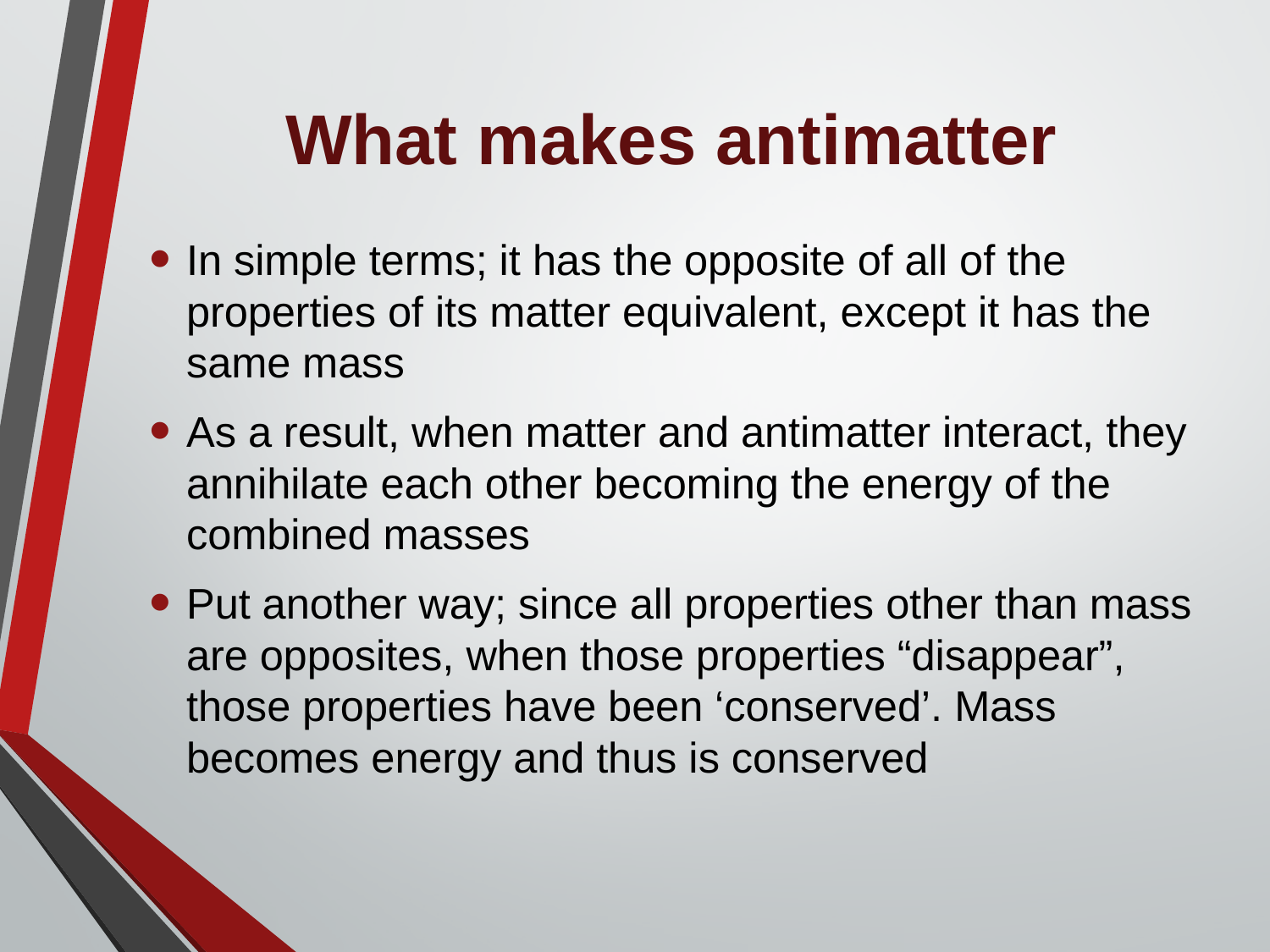

# What makes antimatter
In simple terms; it has the opposite of all of the properties of its matter equivalent, except it has the same mass
As a result, when matter and antimatter interact, they annihilate each other becoming the energy of the combined masses
Put another way; since all properties other than mass are opposites, when those properties “disappear”, those properties have been ‘conserved’. Mass becomes energy and thus is conserved